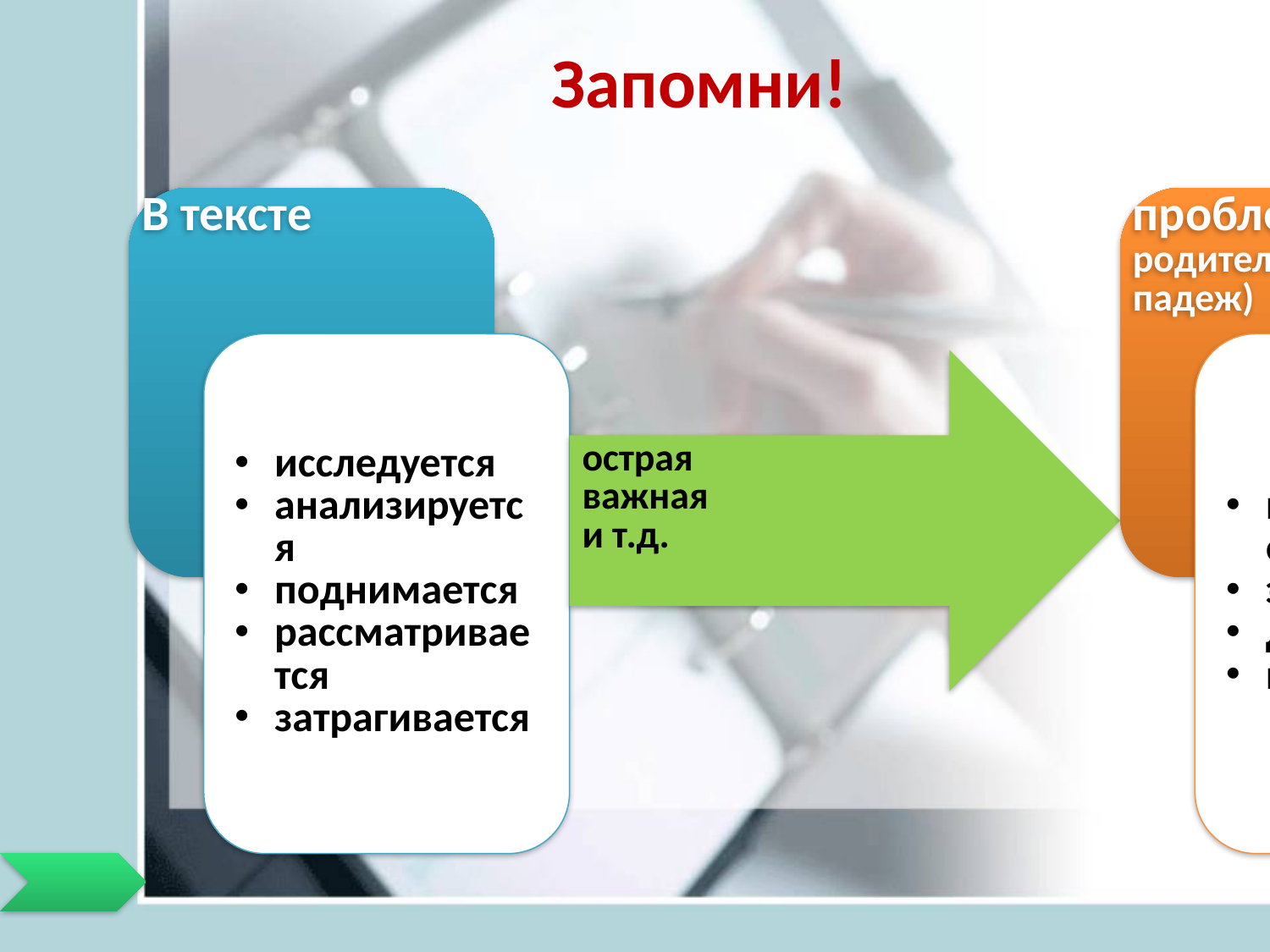

# Запомни!
В тексте
острая
важная
и т.д.
исследуется
анализируется
поднимается
рассматривается
затрагивается
и т.д.